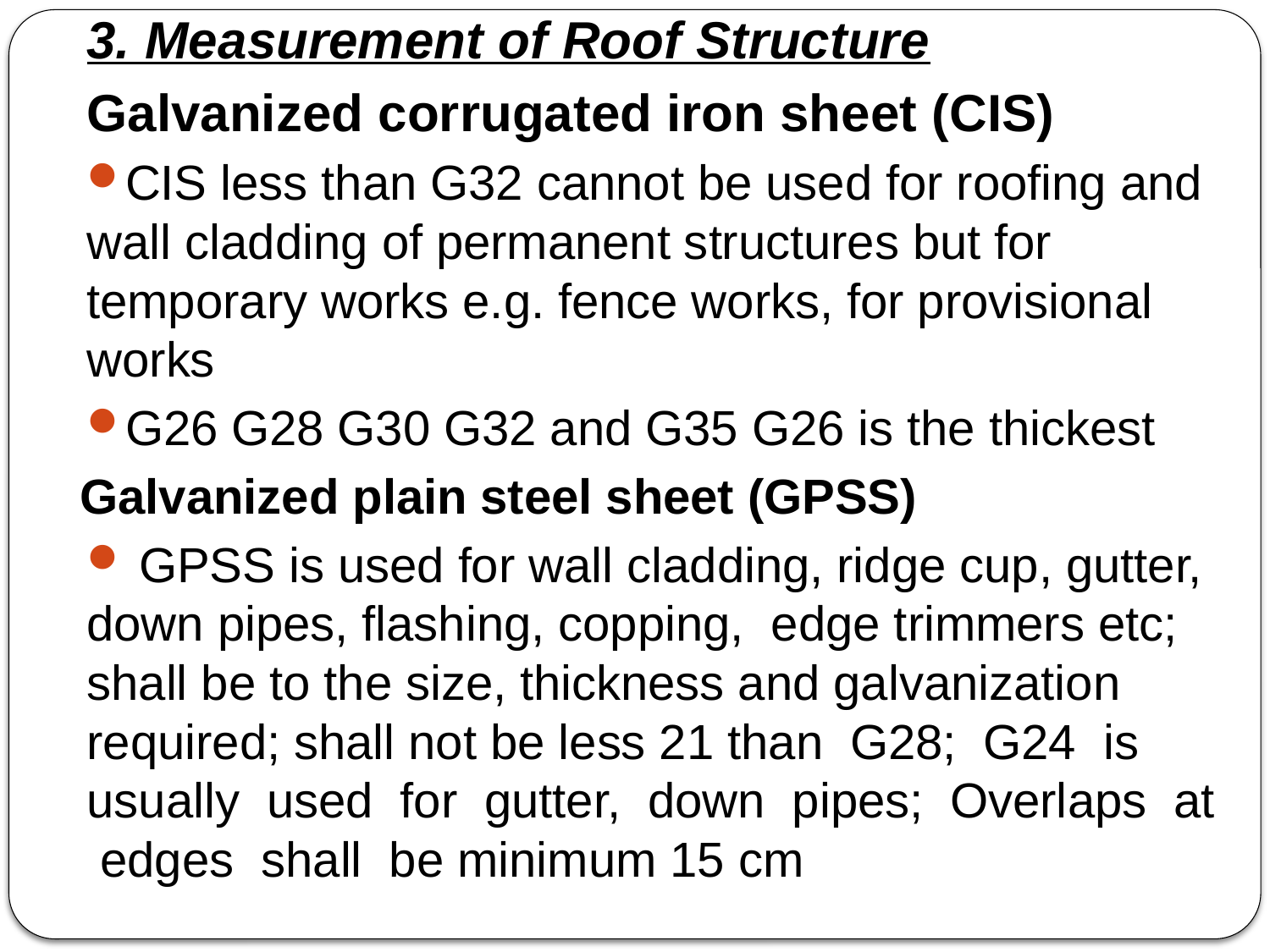

3. Measurement of Roof Structure
Galvanized corrugated iron sheet (CIS)
CIS less than G32 cannot be used for roofing and wall cladding of permanent structures but for temporary works e.g. fence works, for provisional works
G26 G28 G30 G32 and G35 G26 is the thickest
     Galvanized plain steel sheet (GPSS)
 GPSS is used for wall cladding, ridge cup, gutter, down pipes, flashing, copping,  edge trimmers etc; shall be to the size, thickness and galvanization required; shall not be less 21 than  G28;  G24  is  usually  used  for  gutter,  down  pipes;  Overlaps  at  edges  shall  be minimum 15 cm